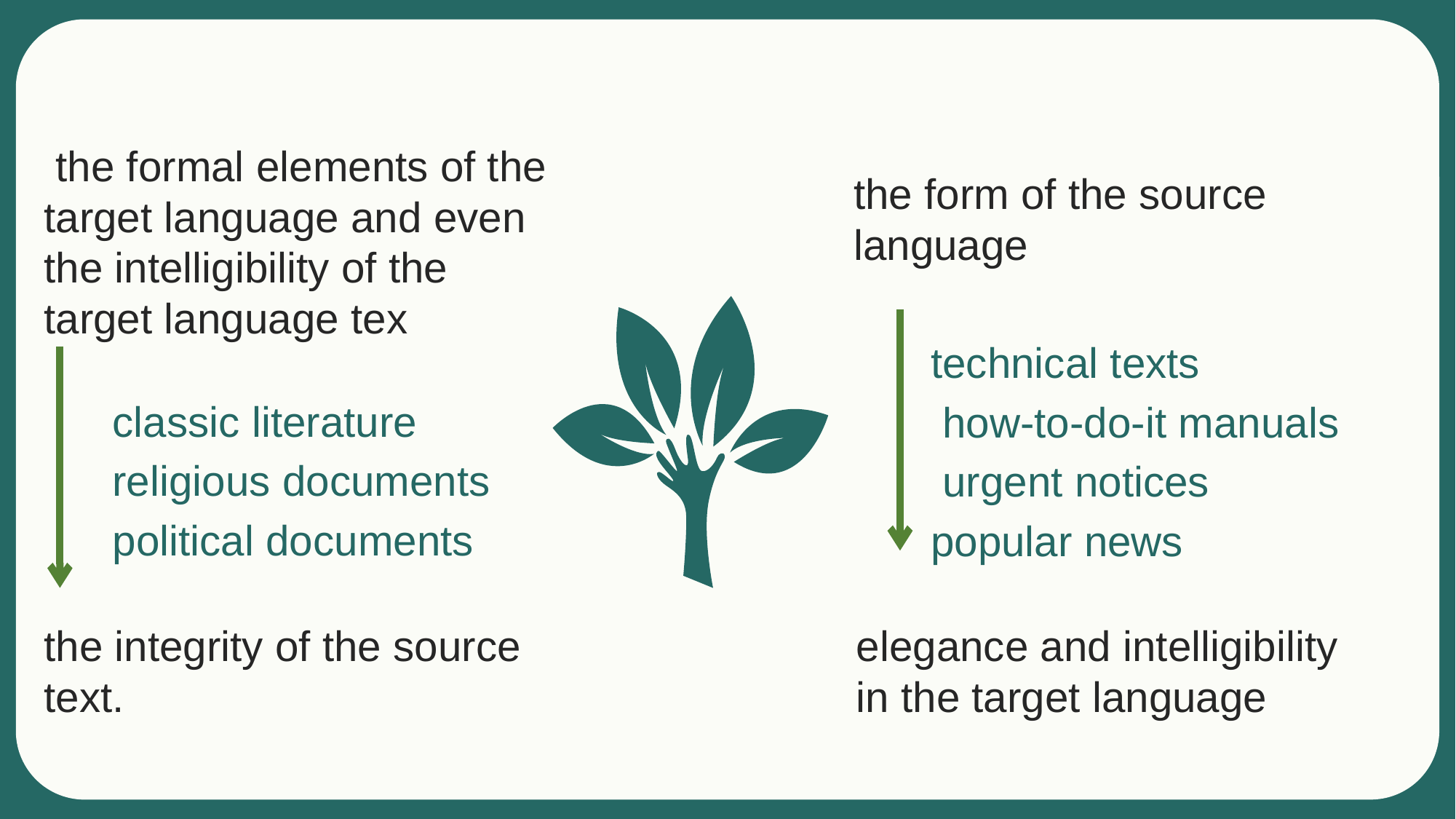

the formal elements of the target language and even the intelligibility of the target language tex
the form of the source language

technical texts
 how-to-do-it manuals
 urgent notices
popular news
classic literature
religious documents
political documents
the integrity of the source text.
elegance and intelligibility in the target language